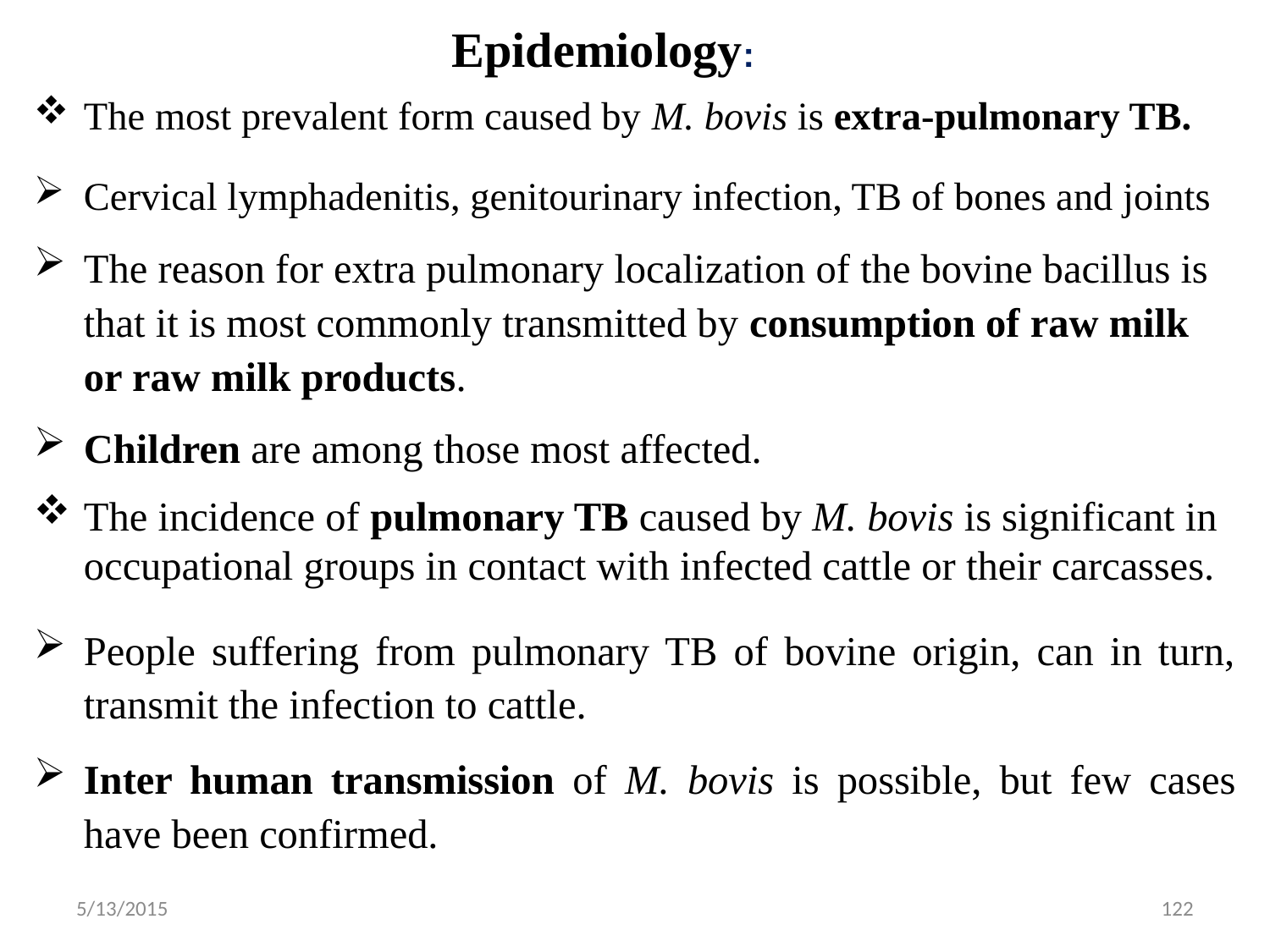

# Epidemiology:
The most prevalent form caused by M. bovis is extra-pulmonary TB.
Cervical lymphadenitis, genitourinary infection, TB of bones and joints
The reason for extra pulmonary localization of the bovine bacillus is that it is most commonly transmitted by consumption of raw milk or raw milk products.
Children are among those most affected.
The incidence of pulmonary TB caused by M. bovis is significant in occupational groups in contact with infected cattle or their carcasses.
People suffering from pulmonary TB of bovine origin, can in turn, transmit the infection to cattle.
Inter human transmission of M. bovis is possible, but few cases have been confirmed.
5/13/2015

122